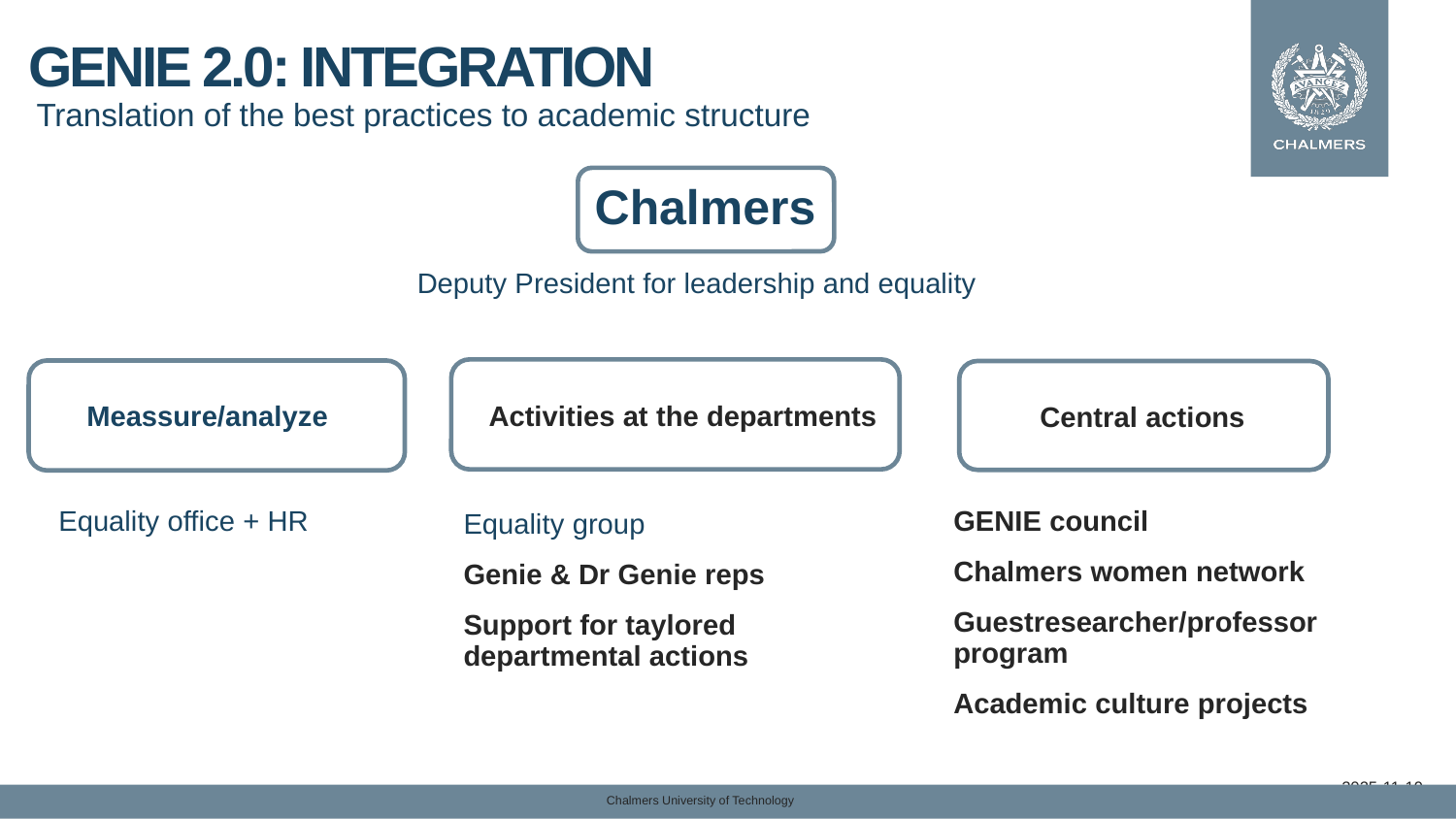

Genie 2.0: Integration
Translation of the best practices to academic structure

Chalmers
Deputy President for leadership and equality

Activities at the departments

Meassure/analyze

Central actions
Equality office + HR
GENIE council
Chalmers women network
Guestresearcher/professor program
Academic culture projects

Equality group
Genie & Dr Genie reps
Support for taylored departmental actions

2025-11-19
Chalmers University of Technology